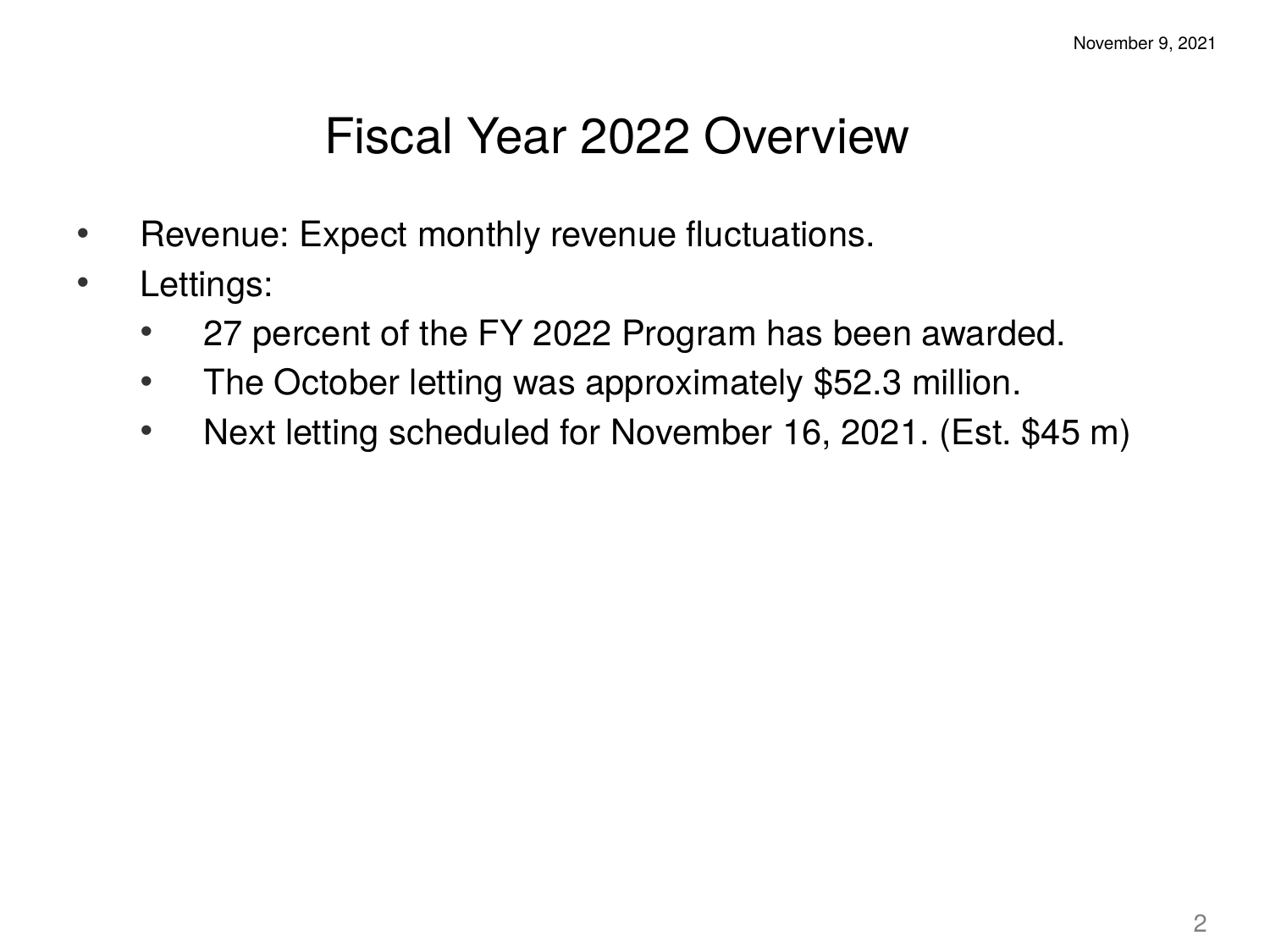

November 9, 2021
Fiscal Year 2022 Overview

Revenue: Expect monthly revenue fluctuations.
Lettings:
27 percent of the FY 2022 Program has been awarded.
The October letting was approximately $52.3 million.
Next letting scheduled for November 16, 2021. (Est. $45 m)

2